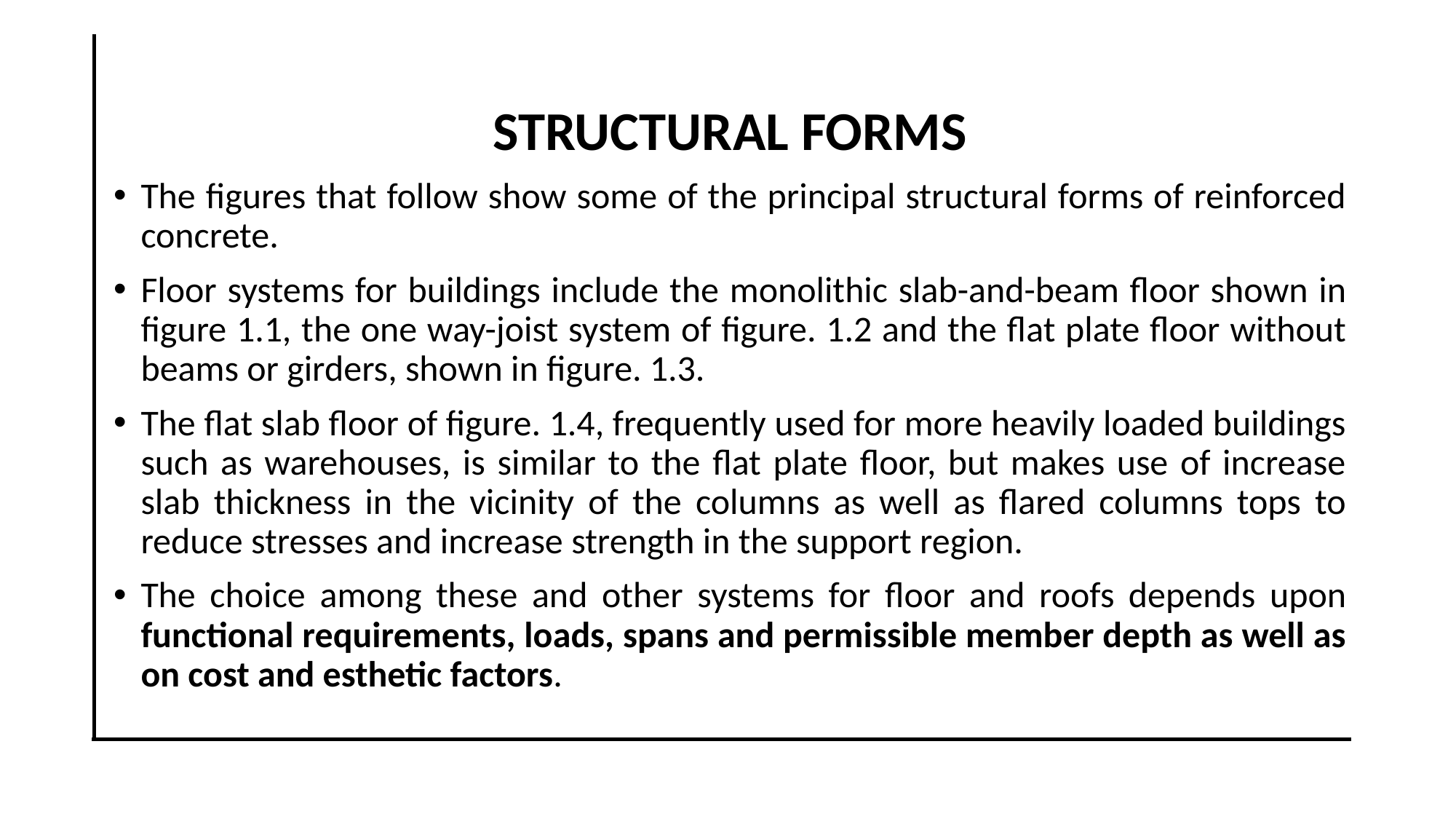

STRUCTURAL FORMS
The figures that follow show some of the principal structural forms of reinforced concrete.
Floor systems for buildings include the monolithic slab-and-beam floor shown in figure 1.1, the one way-joist system of figure. 1.2 and the flat plate floor without beams or girders, shown in figure. 1.3.
The flat slab floor of figure. 1.4, frequently used for more heavily loaded buildings such as warehouses, is similar to the flat plate floor, but makes use of increase slab thickness in the vicinity of the columns as well as flared columns tops to reduce stresses and increase strength in the support region.
The choice among these and other systems for floor and roofs depends upon functional requirements, loads, spans and permissible member depth as well as on cost and esthetic factors.